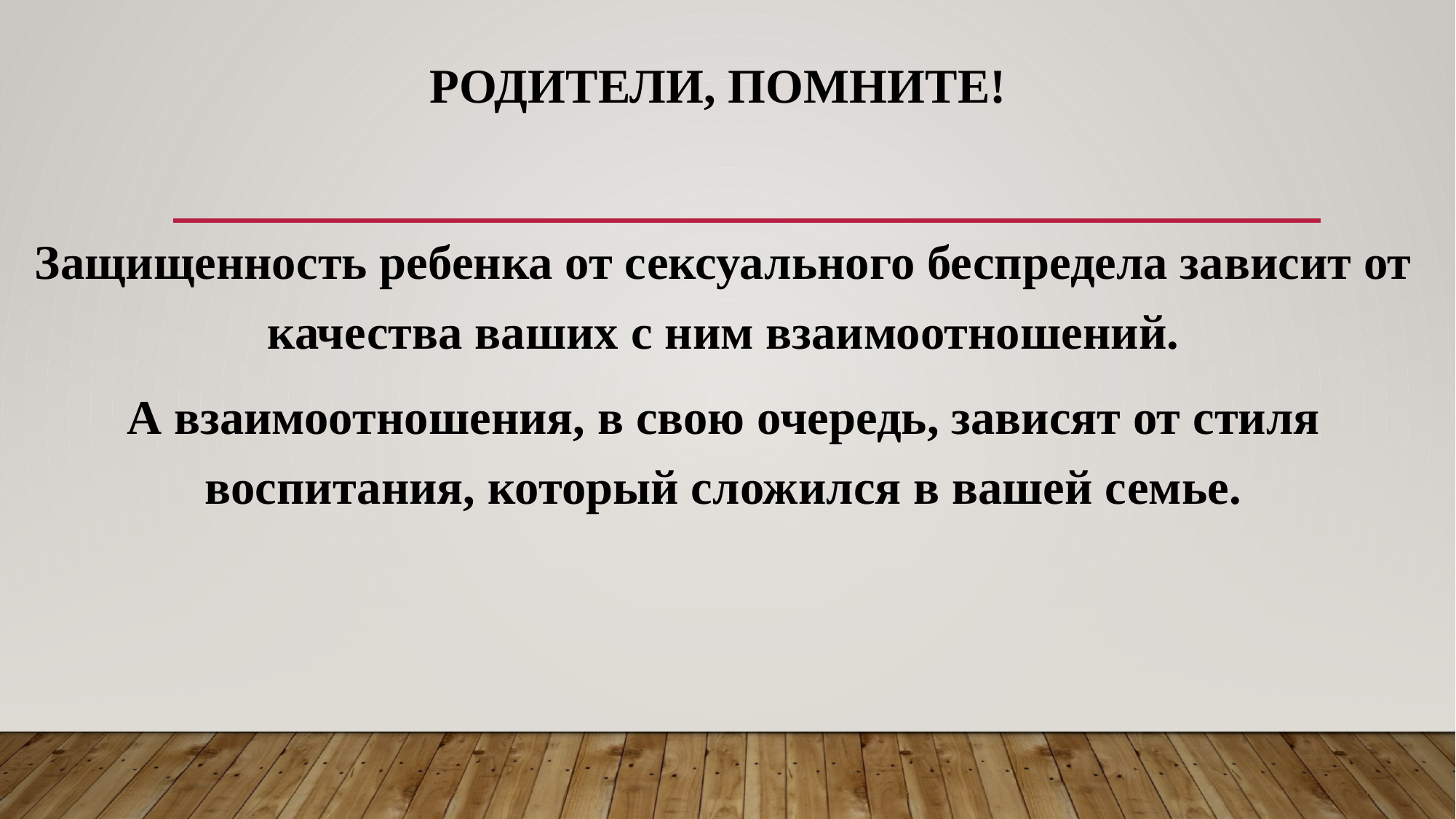

# Родители, помните!
Защищенность ребенка от сексуального беспредела зависит от качества ваших с ним взаимоотношений.
А взаимоотношения, в свою очередь, зависят от стиля воспитания, который сложился в вашей семье.